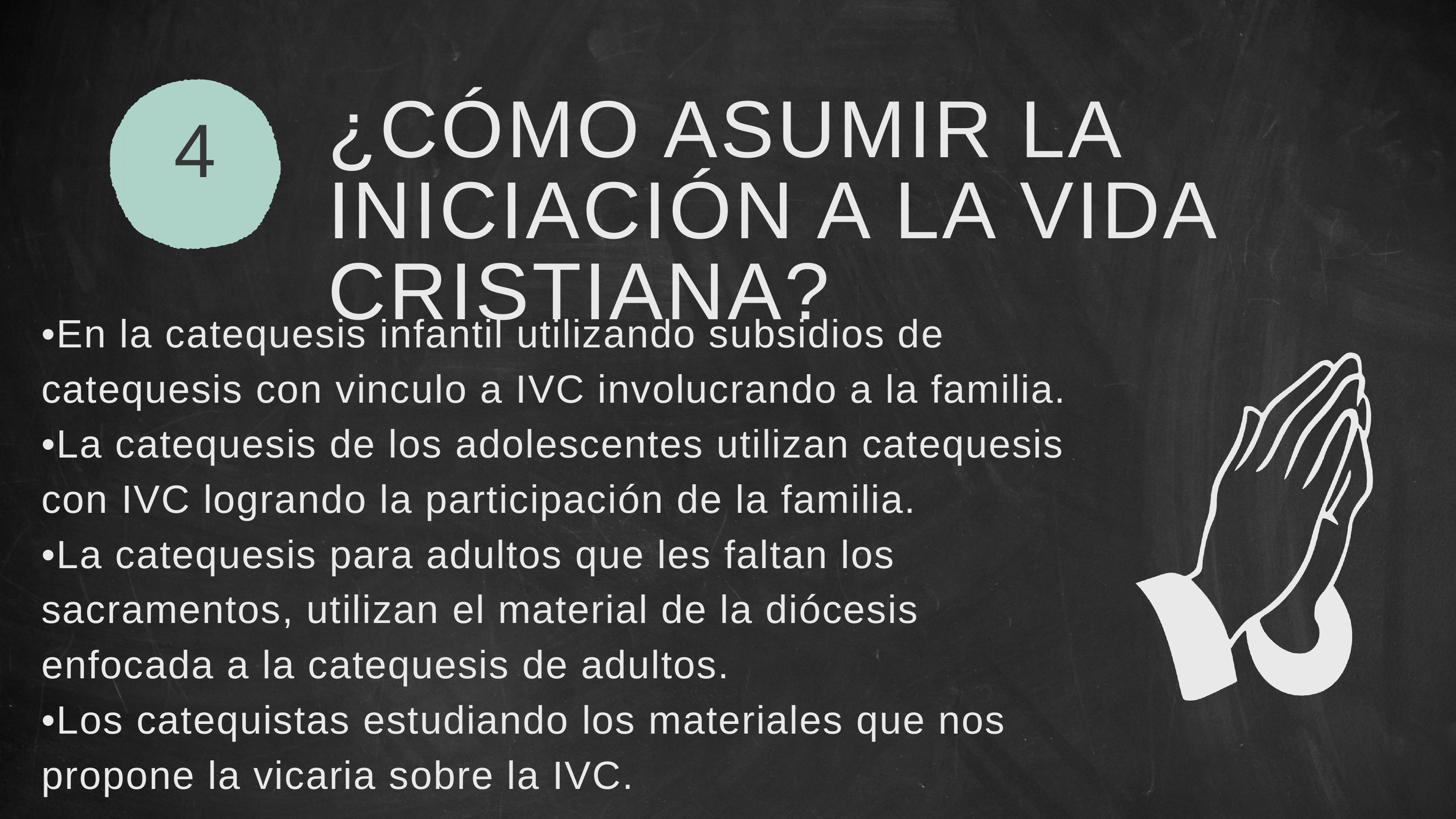

¿CÓMO ASUMIR LA INICIACIÓN A LA VIDA CRISTIANA?
4
•En la catequesis infantil utilizando subsidios de catequesis con vinculo a IVC involucrando a la familia.
•La catequesis de los adolescentes utilizan catequesis con IVC logrando la participación de la familia.
•La catequesis para adultos que les faltan los sacramentos, utilizan el material de la diócesis enfocada a la catequesis de adultos.
•Los catequistas estudiando los materiales que nos propone la vicaria sobre la IVC.